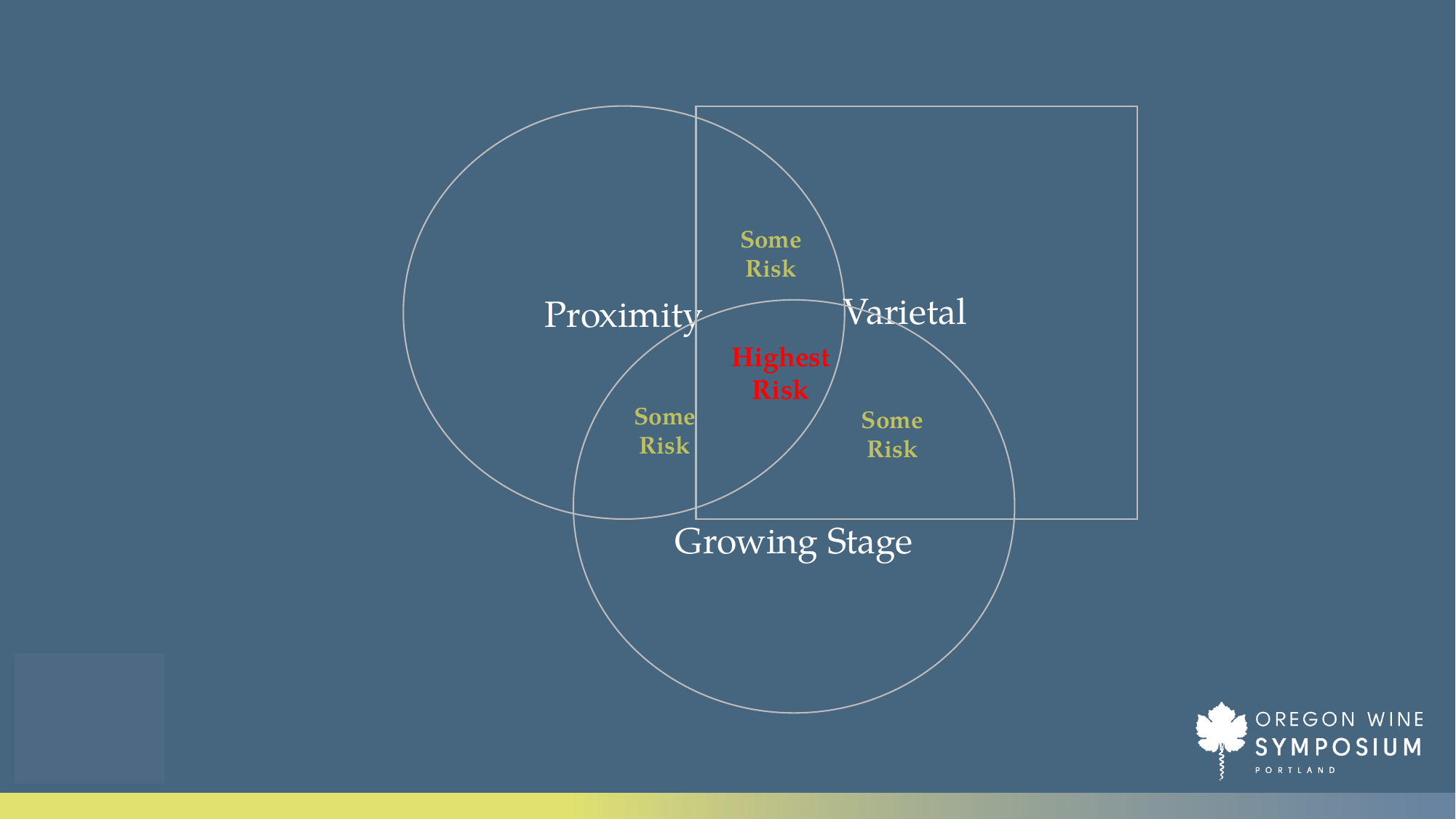

Varietal
Proximity
Some Risk

Growing Stage
Highest Risk
Some Risk
Some Risk